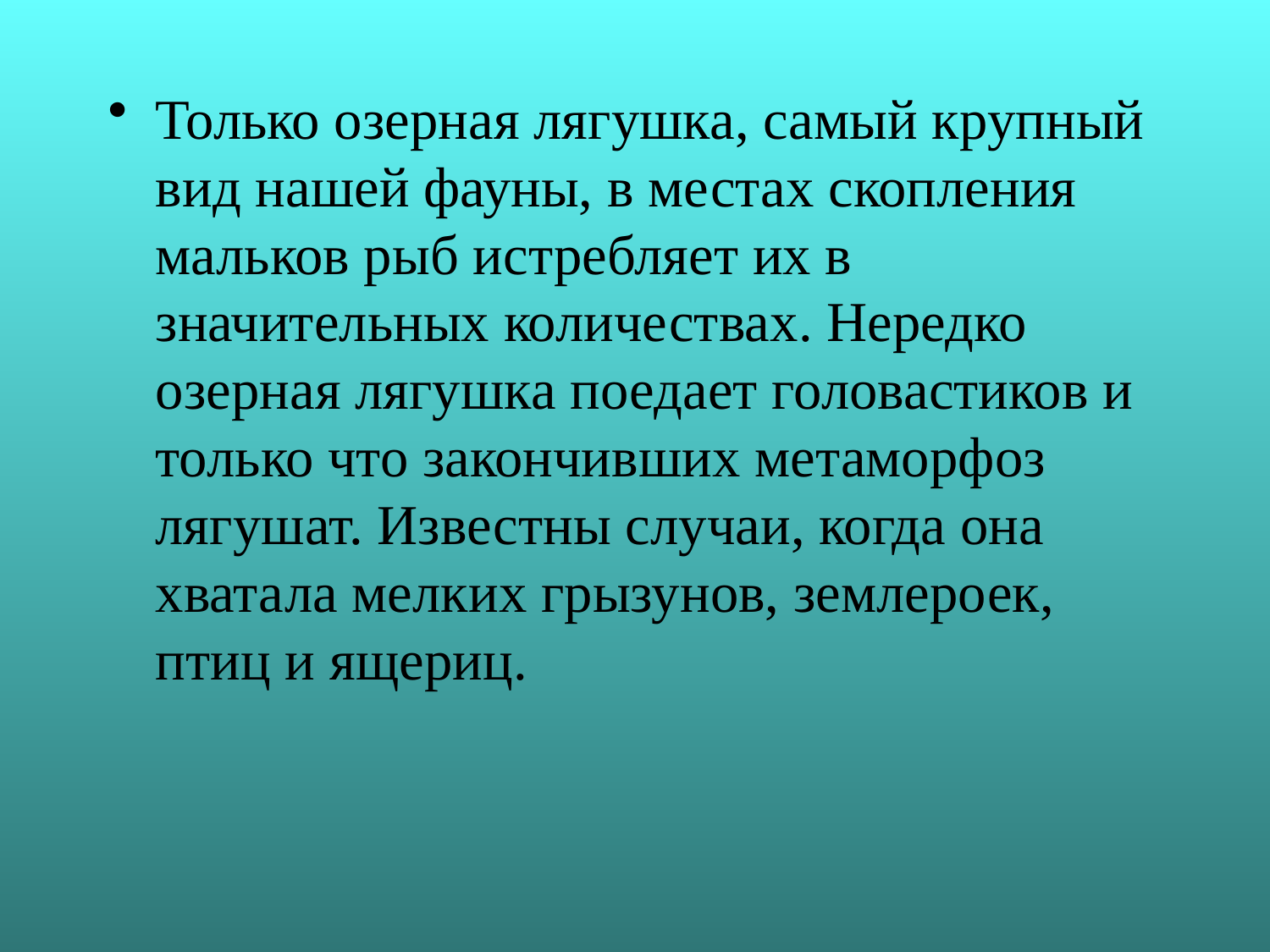

Только озерная лягушка, самый крупный вид нашей фауны, в местах скопления мальков рыб истребляет их в значительных количествах. Нередко озерная лягушка поедает головастиков и только что закончивших метаморфоз лягушат. Известны случаи, когда она хватала мелких грызунов, землероек, птиц и ящериц.
#